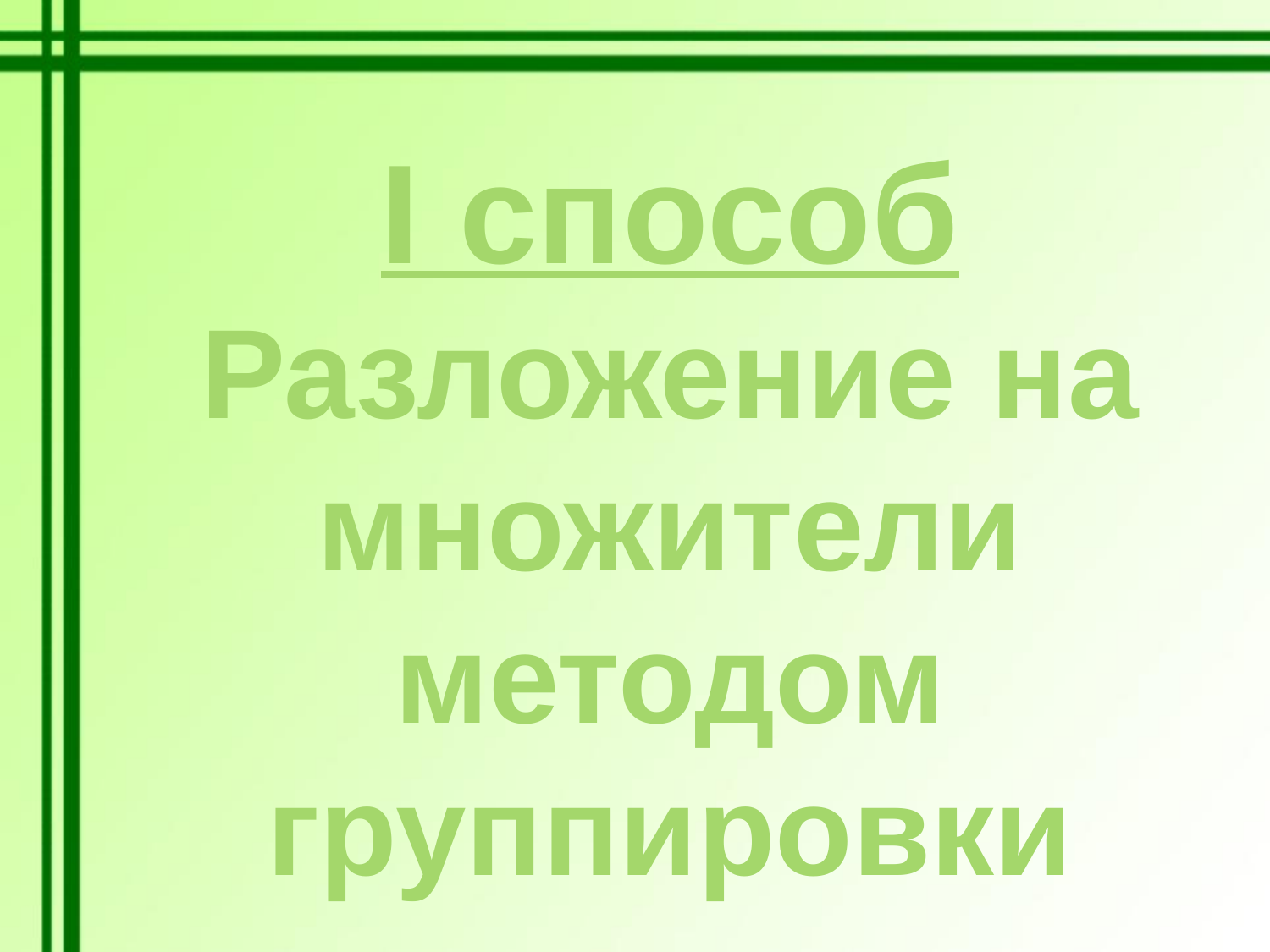

I способ
Разложение на множители методом группировки